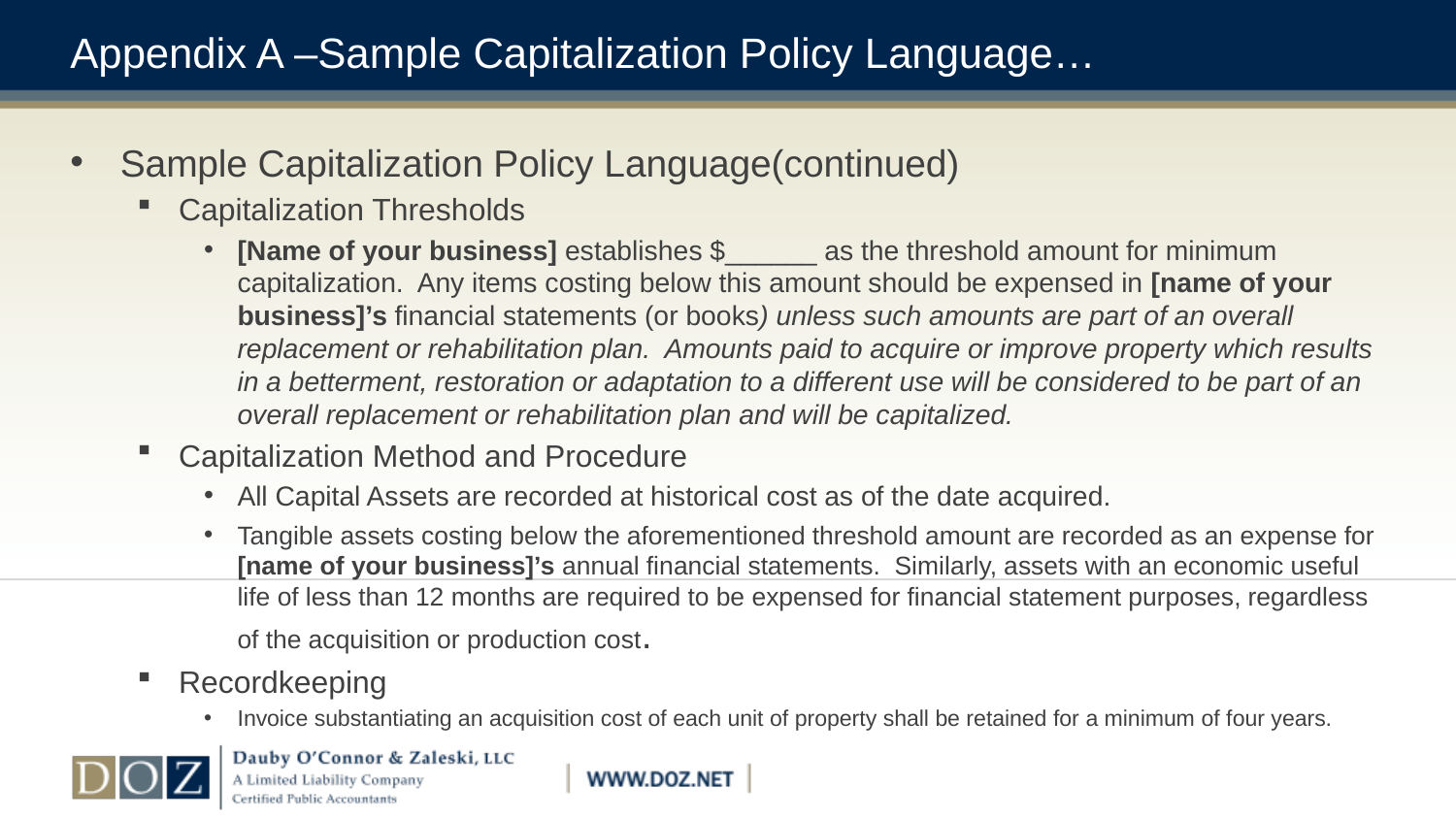

# Appendix A –Sample Capitalization Policy Language…
Sample Capitalization Policy Language(continued)
Capitalization Thresholds
[Name of your business] establishes $______ as the threshold amount for minimum capitalization.  Any items costing below this amount should be expensed in [name of your business]’s financial statements (or books) unless such amounts are part of an overall replacement or rehabilitation plan.  Amounts paid to acquire or improve property which results in a betterment, restoration or adaptation to a different use will be considered to be part of an overall replacement or rehabilitation plan and will be capitalized.
Capitalization Method and Procedure
All Capital Assets are recorded at historical cost as of the date acquired.
Tangible assets costing below the aforementioned threshold amount are recorded as an expense for [name of your business]’s annual financial statements.  Similarly, assets with an economic useful life of less than 12 months are required to be expensed for financial statement purposes, regardless of the acquisition or production cost.
Recordkeeping
Invoice substantiating an acquisition cost of each unit of property shall be retained for a minimum of four years.